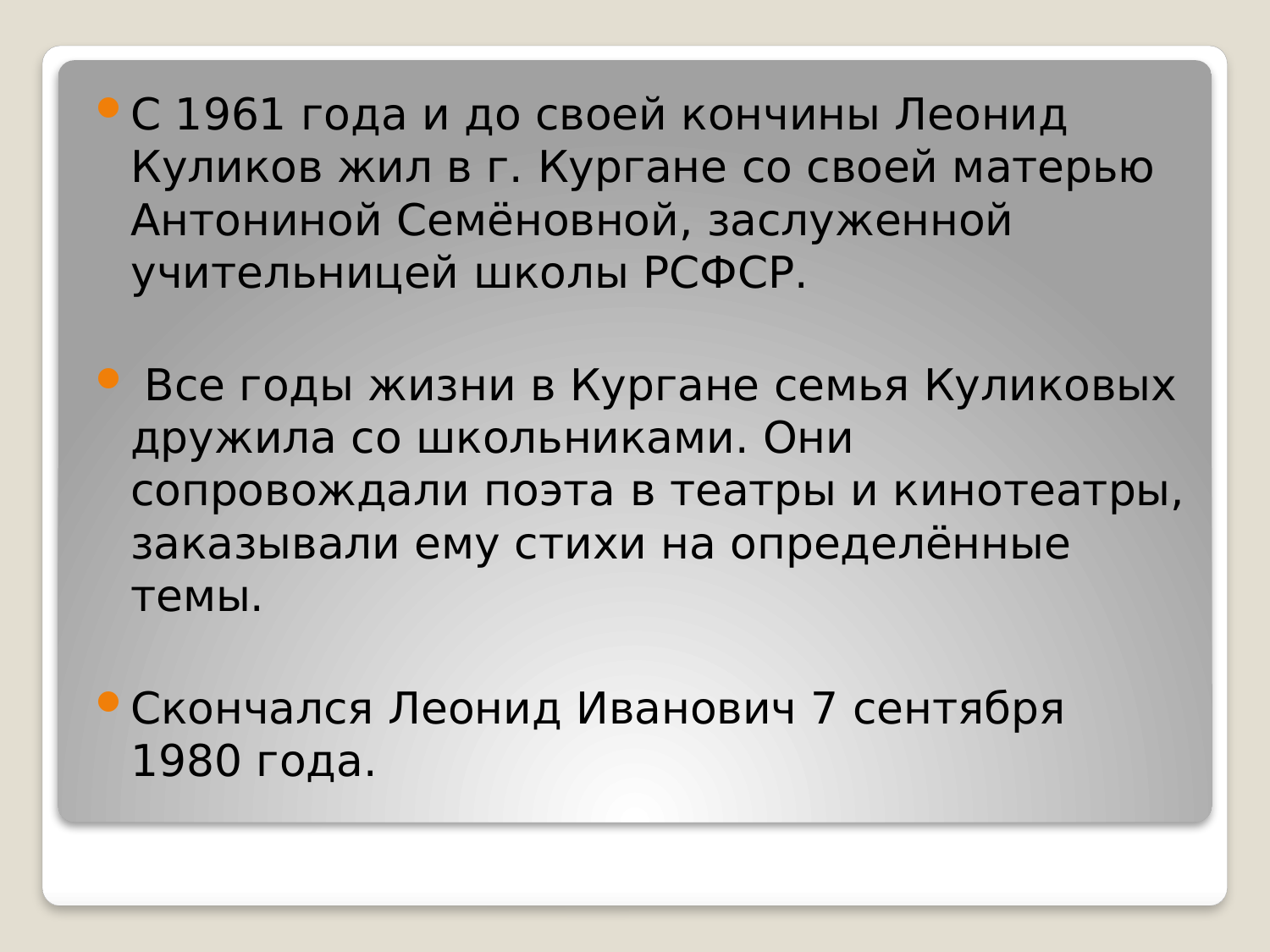

С 1961 года и до своей кончины Леонид Куликов жил в г. Кургане со своей матерью Антониной Семёновной, заслуженной учительницей школы РСФСР.

 Все годы жизни в Кургане семья Куликовых дружила со школьниками. Они сопровождали поэта в театры и кинотеатры, заказывали ему стихи на определённые темы.

Скончался Леонид Иванович 7 сентября 1980 года.

#